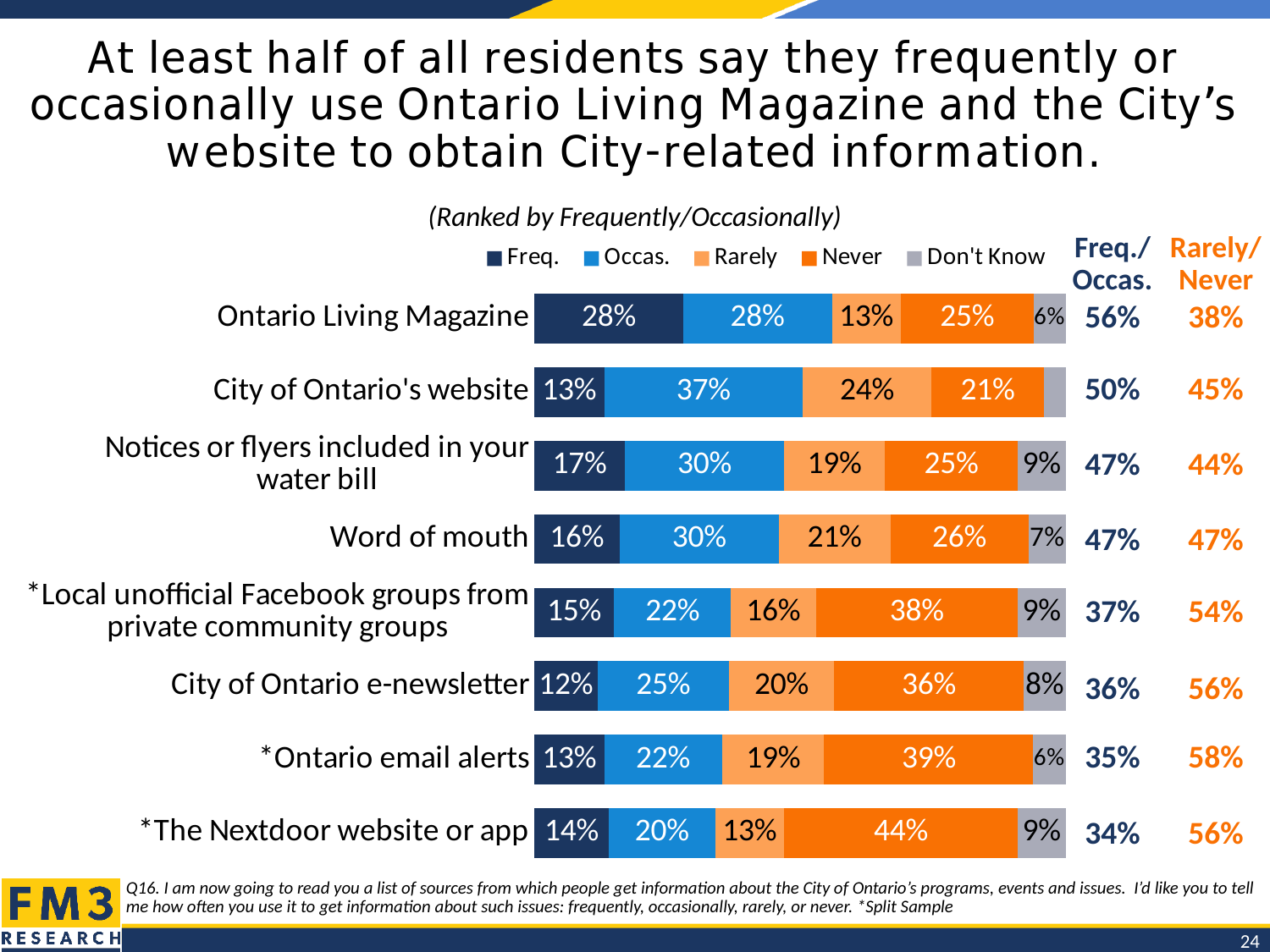

# At least half of all residents say they frequently or occasionally use Ontario Living Magazine and the City’s website to obtain City-related information.
(Ranked by Frequently/Occasionally)

### Chart

| Category | Freq. | Occas. | Rarely | Never | Don't Know |
|---|---|---|---|---|---|
| Ontario Living Magazine | 0.28 | 0.28 | 0.13 | 0.25 | 0.06 |
| City of Ontario's website | 0.13 | 0.37 | 0.24 | 0.21 | 0.04 |
| Notices or flyers included in your
water bill | 0.17 | 0.3 | 0.19 | 0.25 | 0.09 |
| Word of mouth | 0.16 | 0.3 | 0.21 | 0.26 | 0.07 |
| *Local unofficial Facebook groups from private community groups | 0.15 | 0.22 | 0.16 | 0.38 | 0.09 |
| City of Ontario e-newsletter | 0.12 | 0.25 | 0.2 | 0.36 | 0.08 |
| *Ontario email alerts | 0.13 | 0.22 | 0.19 | 0.39 | 0.06 |
| *The Nextdoor website or app | 0.14 | 0.2 | 0.13 | 0.44 | 0.09 |
| Freq./Occas. | Rarely/ Never |
| --- | --- |
| 56% | 38% |
| 50% | 45% |
| 47% | 44% |
| 47% | 47% |
| 37% | 54% |
| 36% | 56% |
| 35% | 58% |
| 34% | 56% |
Q16. I am now going to read you a list of sources from which people get information about the City of Ontario’s programs, events and issues.  I’d like you to tell me how often you use it to get information about such issues: frequently, occasionally, rarely, or never. *Split Sample